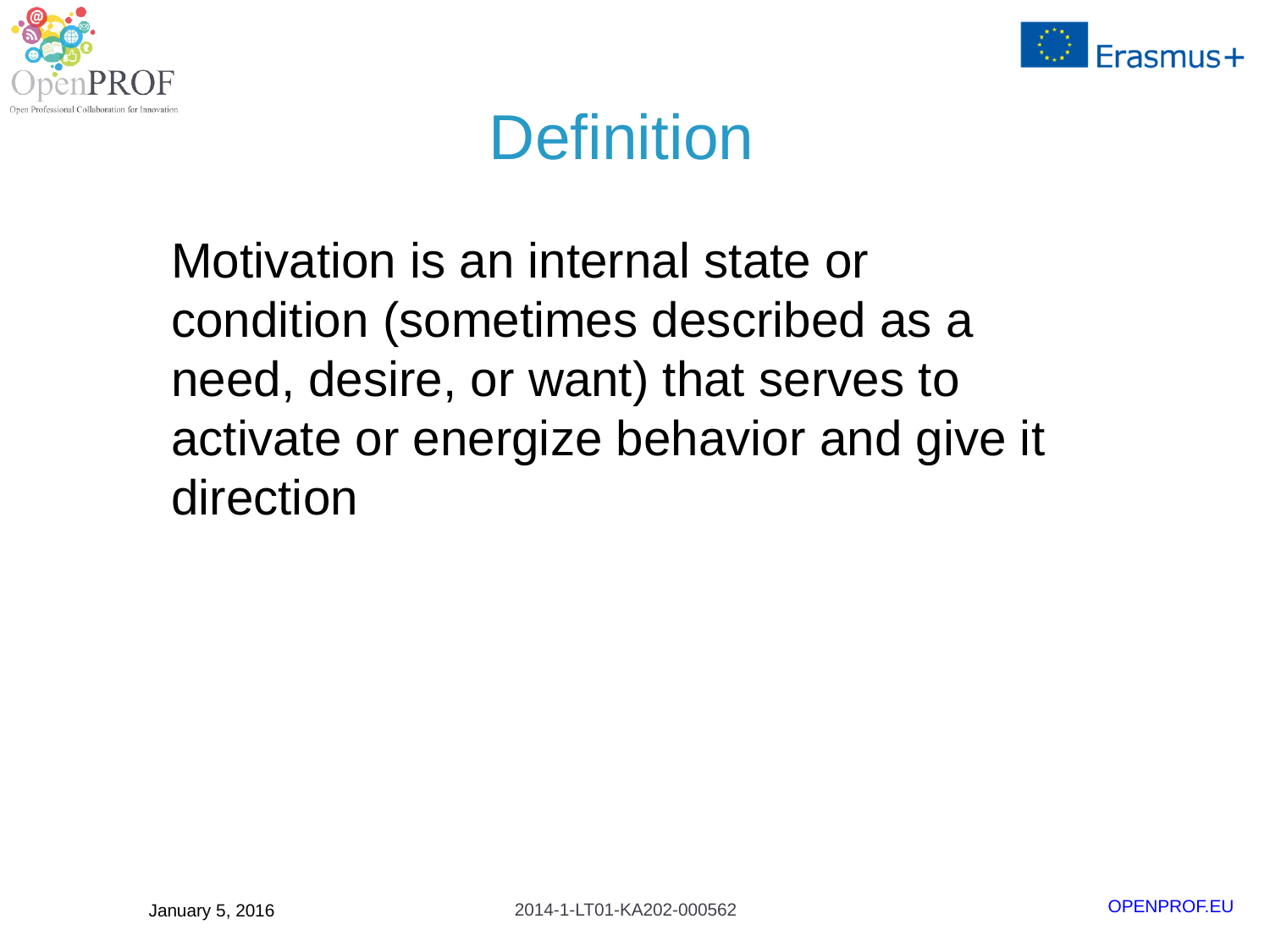

# Definition
Motivation is an internal state or condition (sometimes described as a need, desire, or want) that serves to activate or energize behavior and give it direction

January 5, 2016